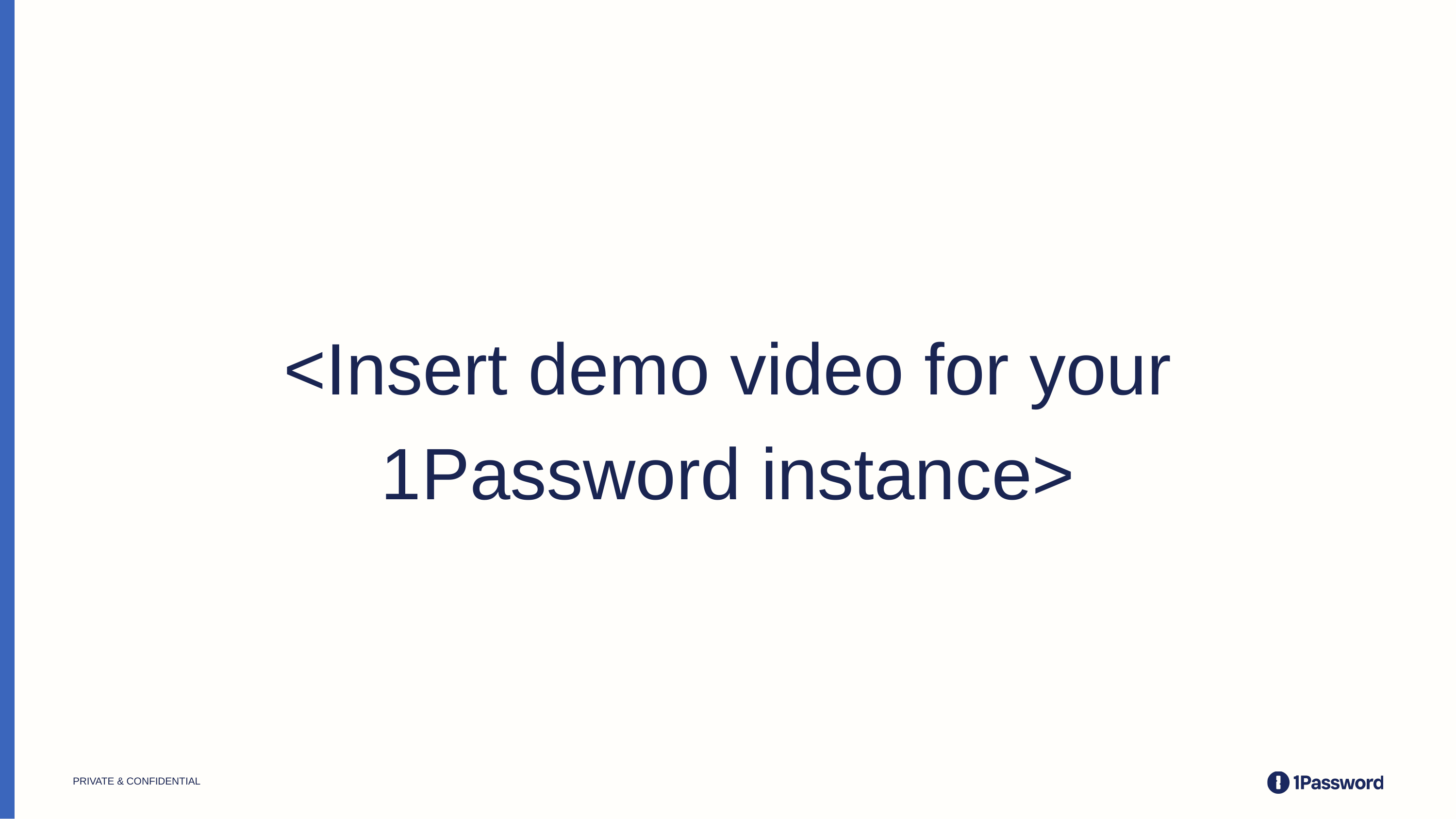

<Insert demo video for your 1Password instance>
PRIVATE & CONFIDENTIAL